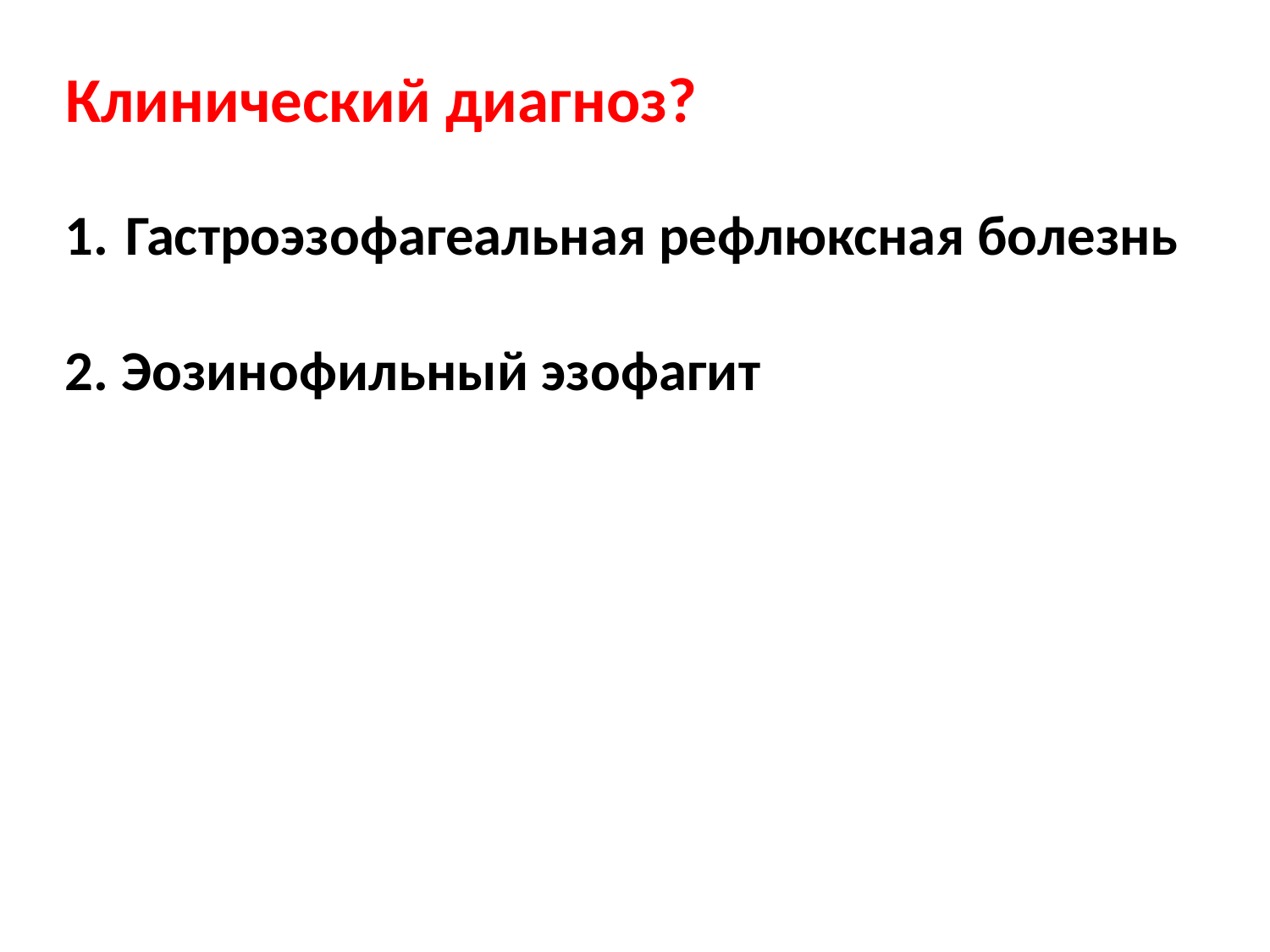

Клинический диагноз?
 Гастроэзофагеальная рефлюксная болезнь

2. Эозинофильный эзофагит